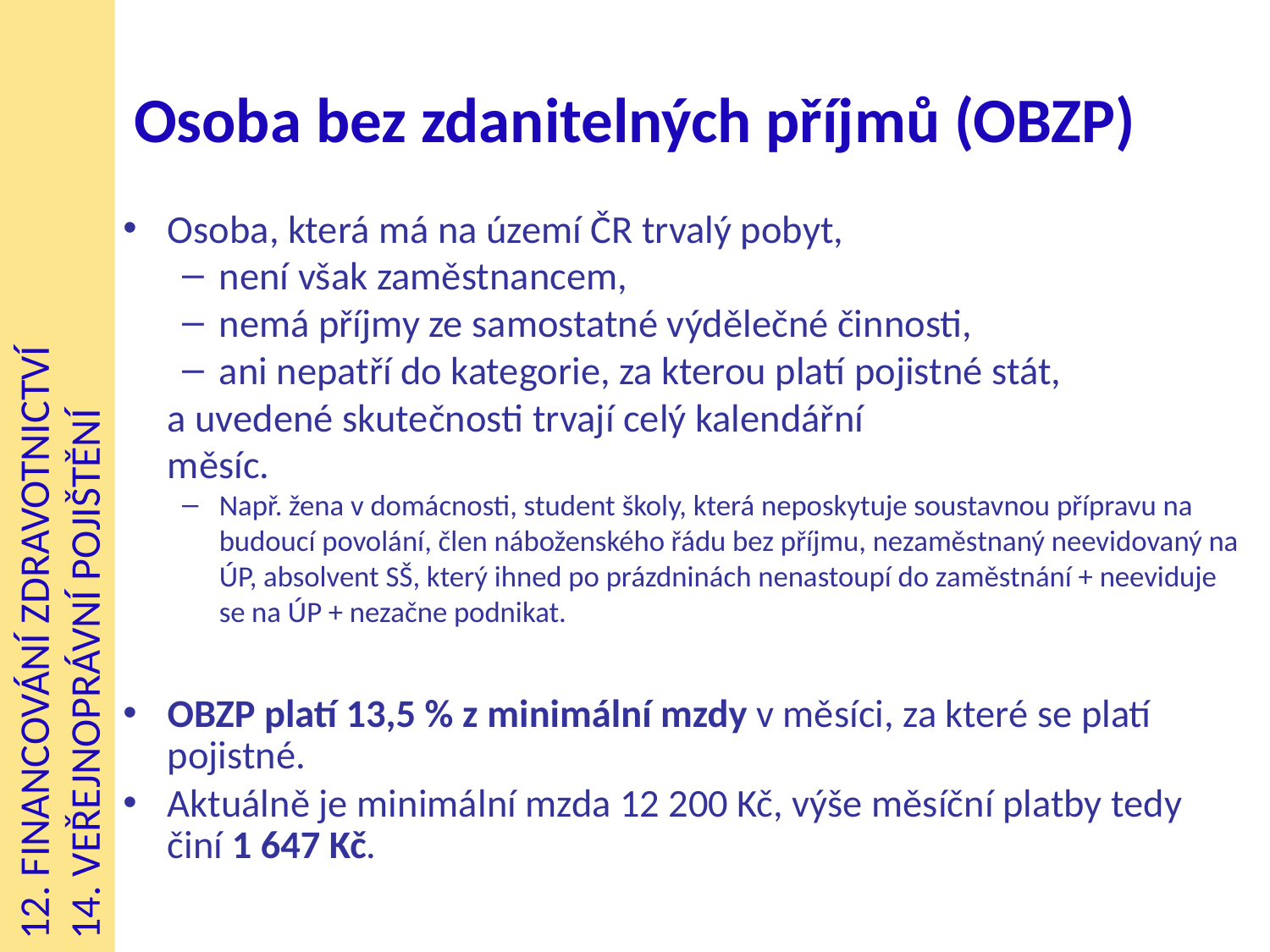

# Osoba bez zdanitelných příjmů (OBZP)
Osoba, která má na území ČR trvalý pobyt,
není však zaměstnancem,
nemá příjmy ze samostatné výdělečné činnosti,
ani nepatří do kategorie, za kterou platí pojistné stát,
     a uvedené skutečnosti trvají celý kalendářní
     měsíc.
Např. žena v domácnosti, student školy, která neposkytuje soustavnou přípravu na budoucí povolání, člen náboženského řádu bez příjmu, nezaměstnaný neevidovaný na ÚP, absolvent SŠ, který ihned po prázdninách nenastoupí do zaměstnání + neeviduje se na ÚP + nezačne podnikat.

OBZP platí 13,5 % z minimální mzdy v měsíci, za které se platí pojistné.
Aktuálně je minimální mzda 12 200 Kč, výše měsíční platby tedy činí 1 647 Kč.

12. FINANCOVÁNÍ ZDRAVOTNICTVÍ
14. VEŘEJNOPRÁVNÍ POJIŠTĚNÍ